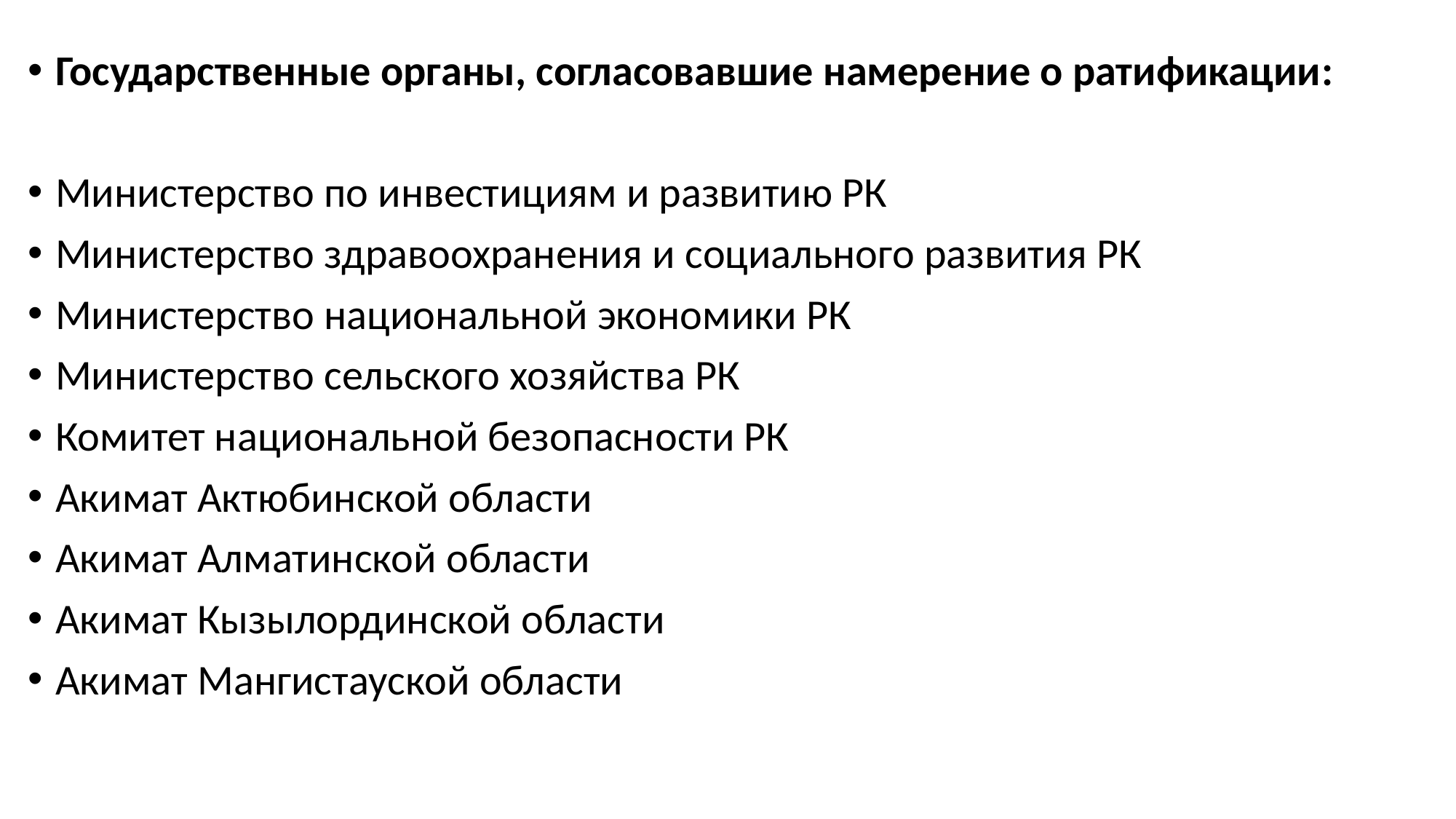

Государственные органы, согласовавшие намерение о ратификации:

Министерство по инвестициям и развитию РК
Министерство здравоохранения и социального развития РК
Министерство национальной экономики РК
Министерство сельского хозяйства РК
Комитет национальной безопасности РК
Акимат Актюбинской области
Акимат Алматинской области
Акимат Кызылординской области
Акимат Мангистауской области